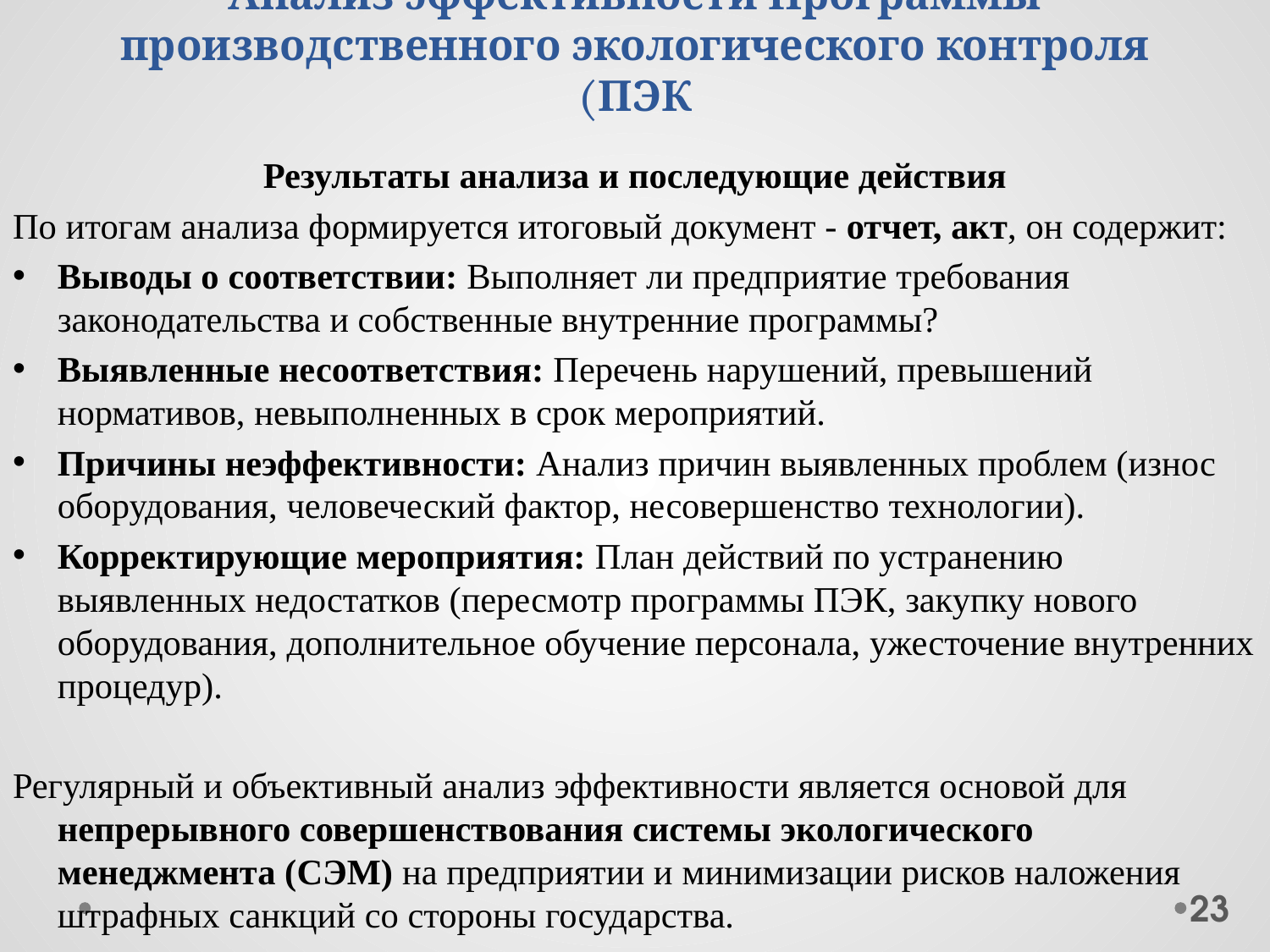

# Анализ эффективности Программы производственного экологического контроля (ПЭК
Результаты анализа и последующие действия
По итогам анализа формируется итоговый документ - отчет, акт, он содержит:
Выводы о соответствии: Выполняет ли предприятие требования законодательства и собственные внутренние программы?
Выявленные несоответствия: Перечень нарушений, превышений нормативов, невыполненных в срок мероприятий.
Причины неэффективности: Анализ причин выявленных проблем (износ оборудования, человеческий фактор, несовершенство технологии).
Корректирующие мероприятия: План действий по устранению выявленных недостатков (пересмотр программы ПЭК, закупку нового оборудования, дополнительное обучение персонала, ужесточение внутренних процедур).

Регулярный и объективный анализ эффективности является основой для непрерывного совершенствования системы экологического менеджмента (СЭМ) на предприятии и минимизации рисков наложения штрафных санкций со стороны государства.

23